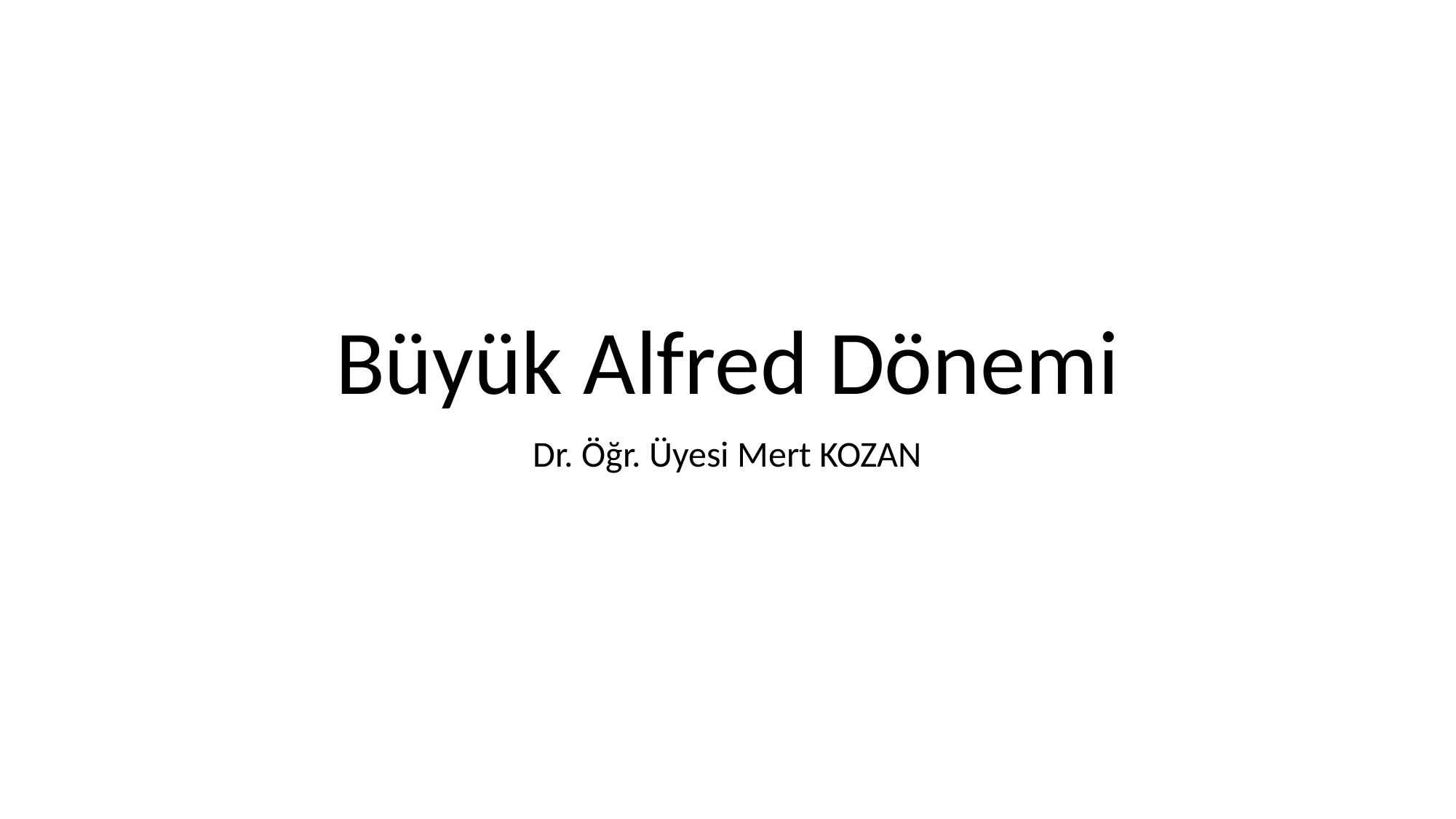

# Büyük Alfred Dönemi
Dr. Öğr. Üyesi Mert KOZAN